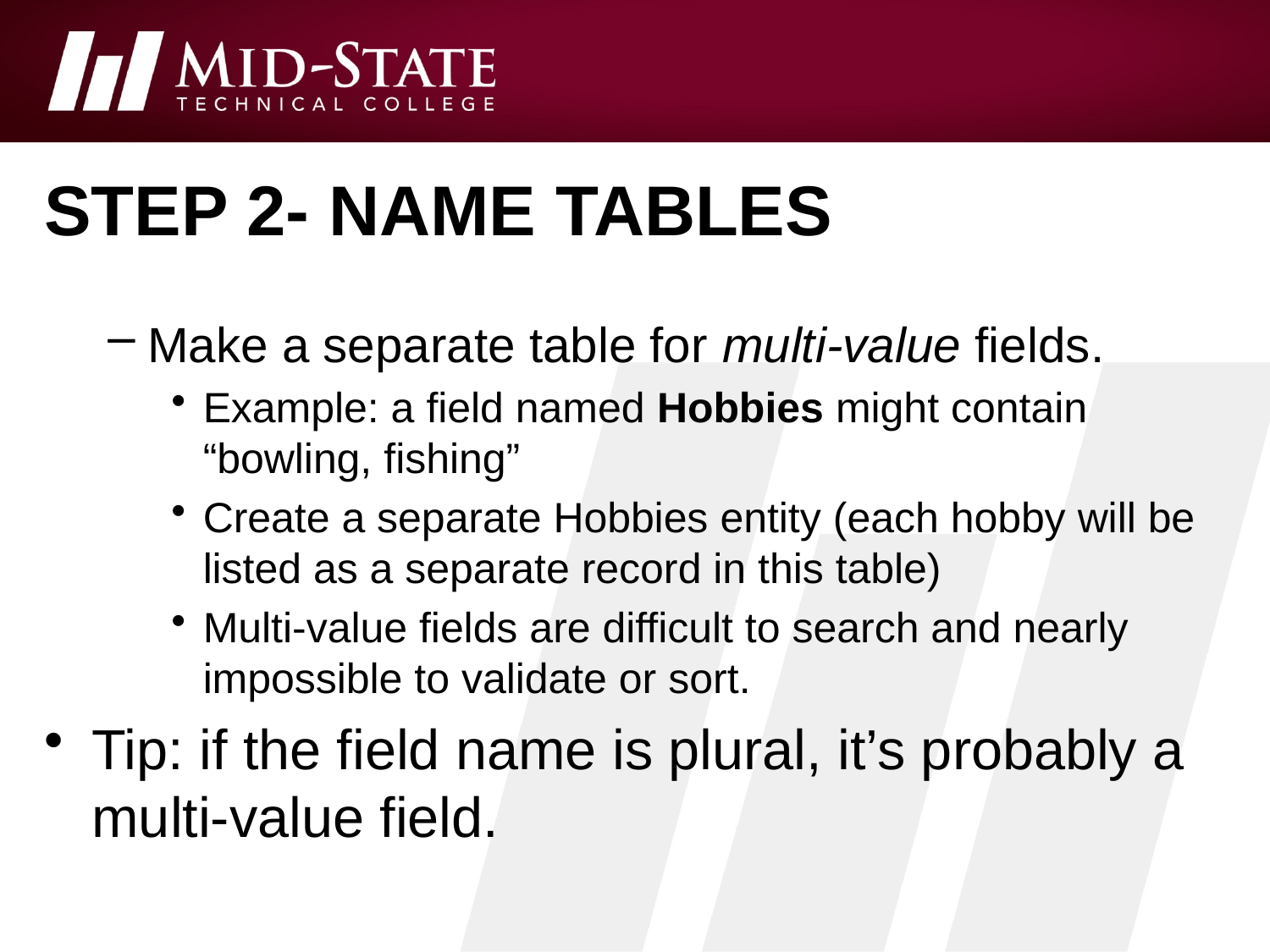

# Step 2- name tables
Make a separate table for multi-value fields.
Example: a field named Hobbies might contain “bowling, fishing”
Create a separate Hobbies entity (each hobby will be listed as a separate record in this table)
Multi-value fields are difficult to search and nearly impossible to validate or sort.
Tip: if the field name is plural, it’s probably a multi-value field.